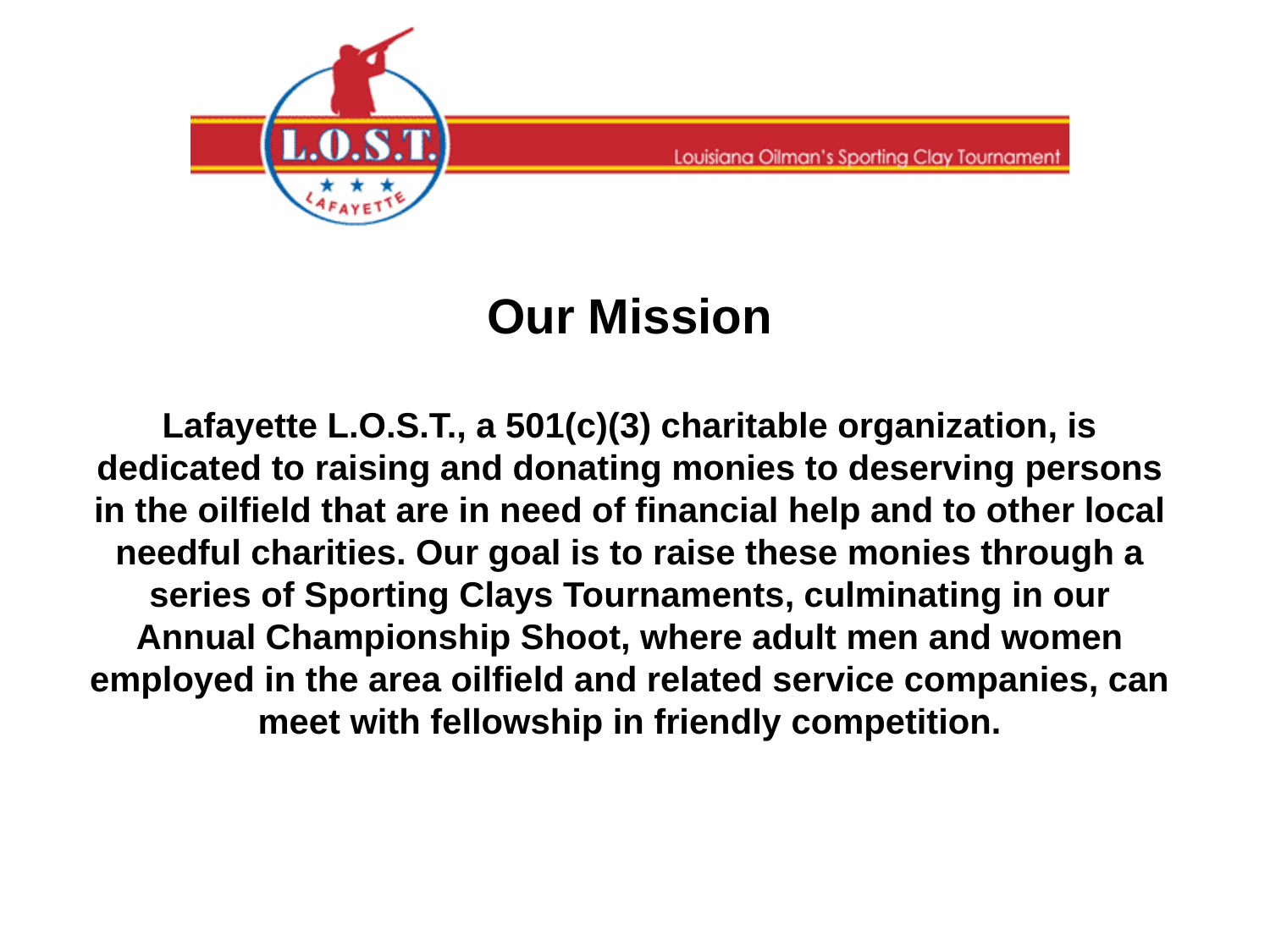

# Our Mission Lafayette L.O.S.T., a 501(c)(3) charitable organization, is dedicated to raising and donating monies to deserving persons in the oilfield that are in need of financial help and to other local needful charities. Our goal is to raise these monies through a series of Sporting Clays Tournaments, culminating in our Annual Championship Shoot, where adult men and women employed in the area oilfield and related service companies, can meet with fellowship in friendly competition.